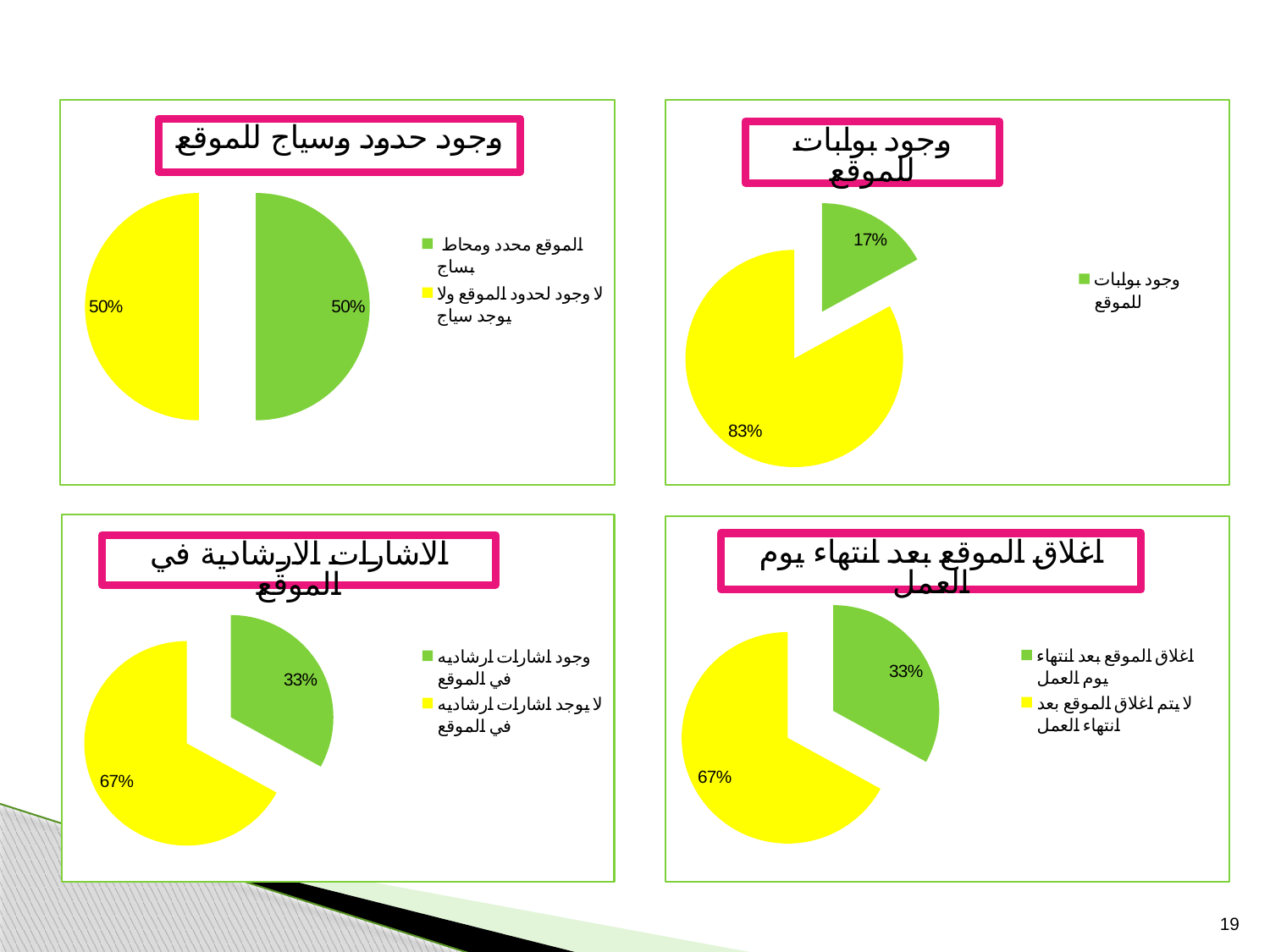

### Chart

| Category |  |
|---|---|
|  الموقع محدد ومحاط بساج | 0.5 |
| لا وجود لحدود الموقع ولا يوجد سياج | 0.5 |

### Chart

| Category |  |
|---|---|
| وجود بوابات للموقع | 0.17 |
| لا يوجد بوابات للموقع | 0.8300000000000006 |

### Chart

| Category |  |
|---|---|
| وجود اشارات ارشاديه في الموقع | 0.3300000000000022 |
| لا يوجد اشارات ارشاديه في الموقع | 0.6700000000000045 |

### Chart

| Category |  |
|---|---|
| اغلاق الموقع بعد انتهاء يوم العمل  | 0.3300000000000016 |
| لا يتم اغلاق الموقع بعد انتهاء العمل | 0.6700000000000033 |
19